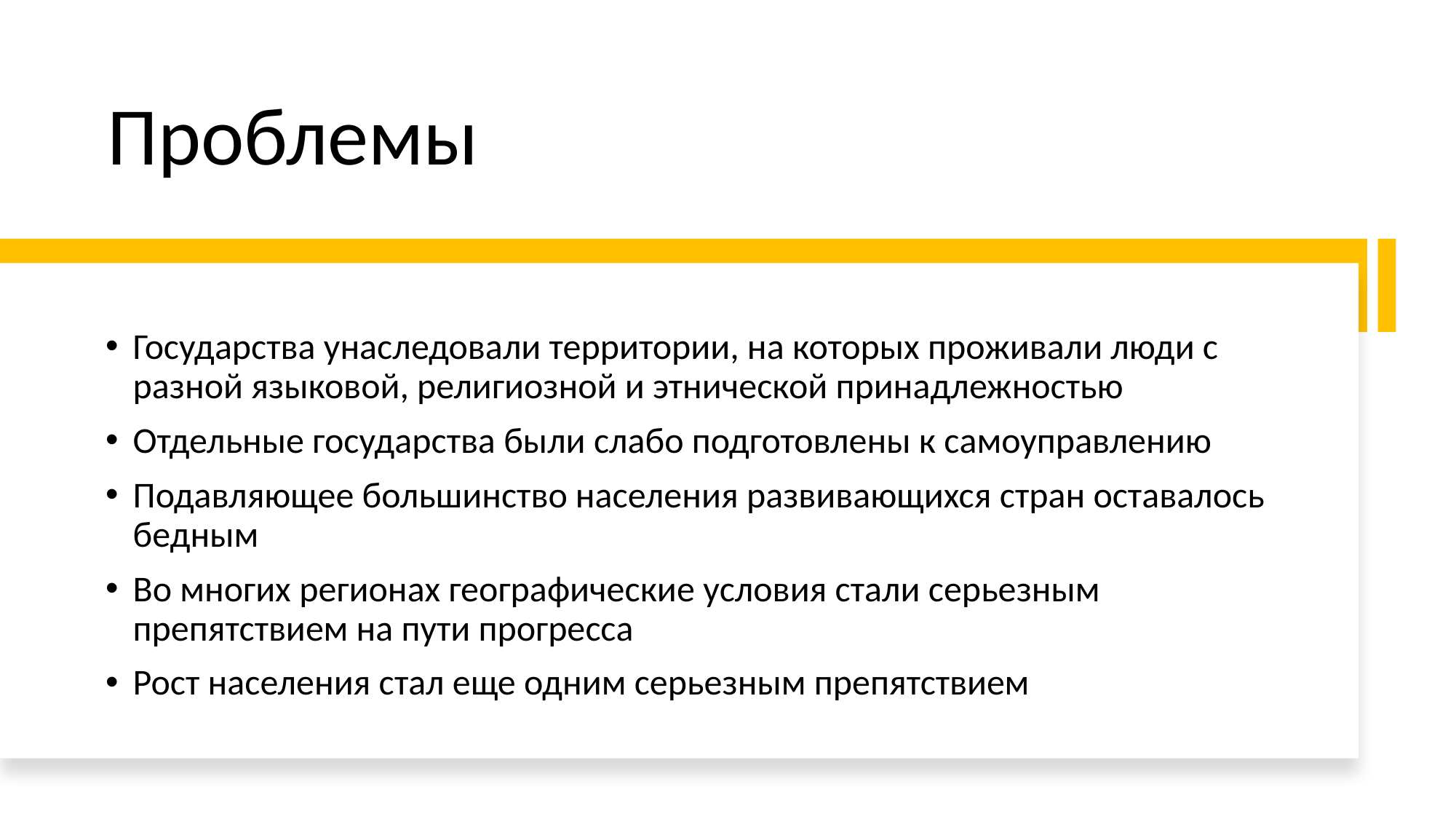

# Проблемы

Государства унаследовали территории, на которых проживали люди с разной языковой, религиозной и этнической принадлежностью
Отдельные государства были слабо подготовлены к самоуправлению
Подавляющее большинство населения развивающихся стран оставалось бедным
Во многих регионах географические условия стали серьезным препятствием на пути прогресса
Рост населения стал еще одним серьезным препятствием